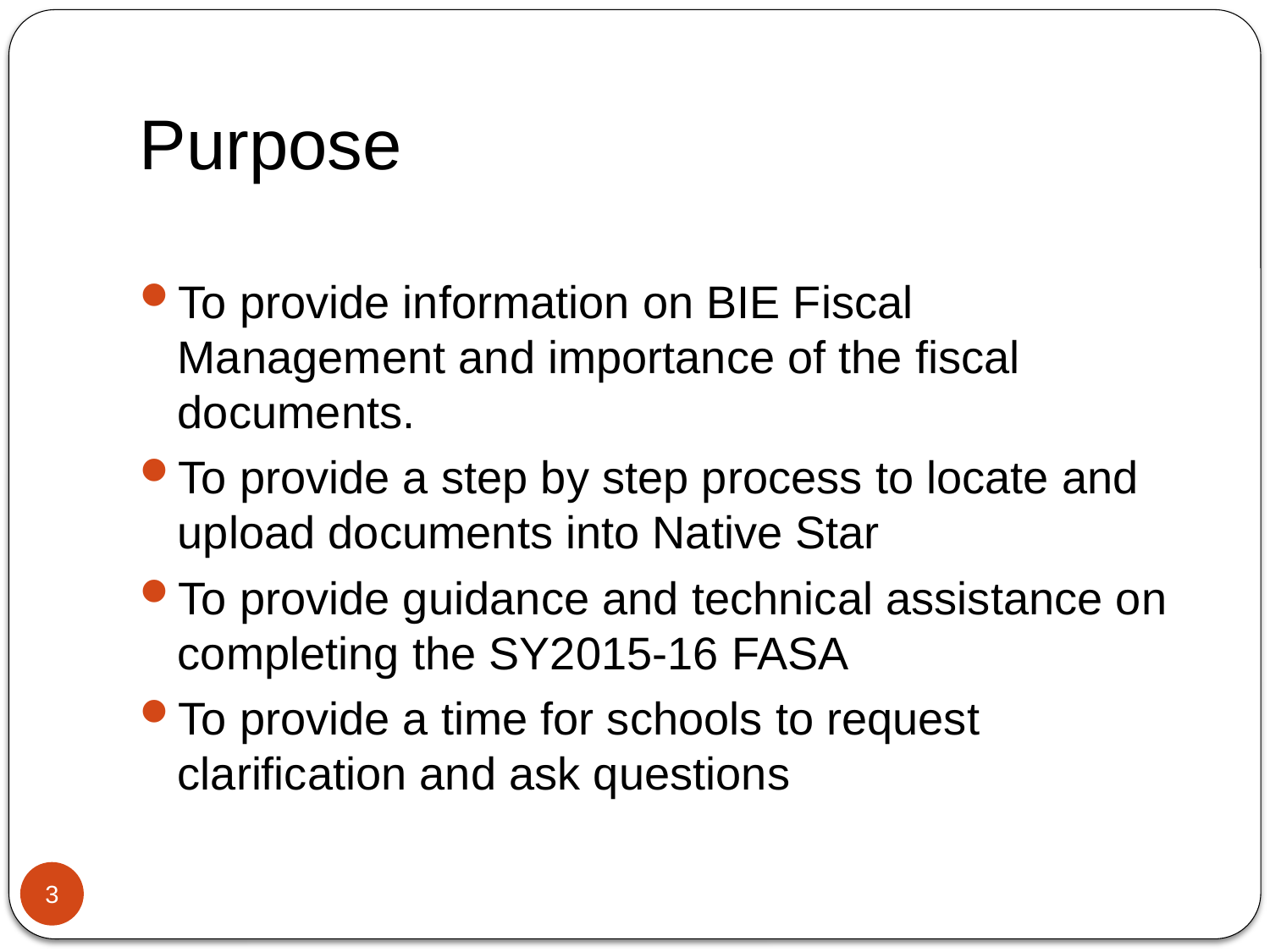

# Purpose

To provide information on BIE Fiscal Management and importance of the fiscal documents.
To provide a step by step process to locate and upload documents into Native Star
To provide guidance and technical assistance on completing the SY2015-16 FASA
To provide a time for schools to request clarification and ask questions

3